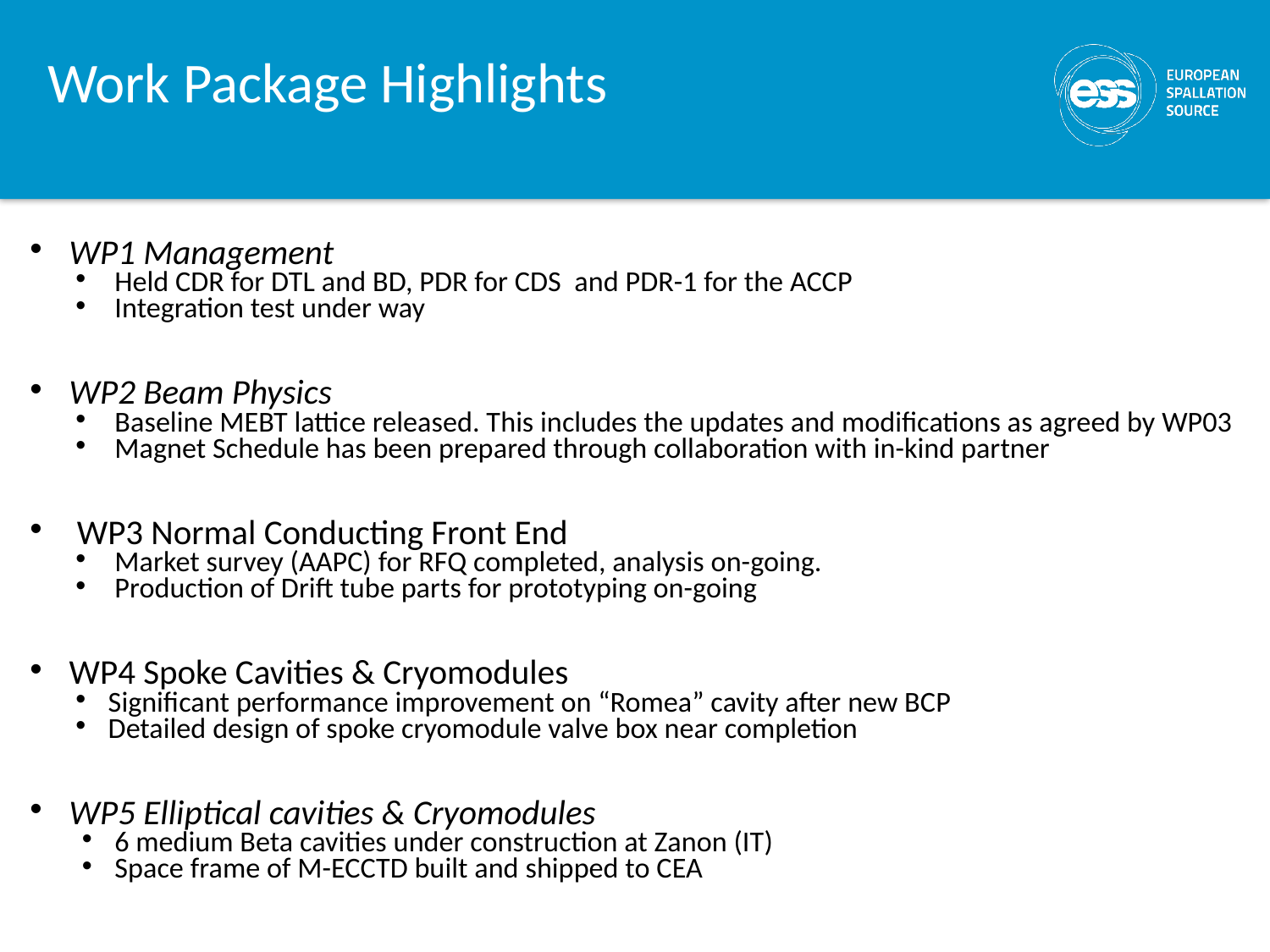

Work Package Highlights
WP1 Management
Held CDR for DTL and BD, PDR for CDS  and PDR-1 for the ACCP
Integration test under way

WP2 Beam Physics
Baseline MEBT lattice released. This includes the updates and modifications as agreed by WP03
Magnet Schedule has been prepared through collaboration with in-kind partner

 WP3 Normal Conducting Front End
Market survey (AAPC) for RFQ completed, analysis on-going.
Production of Drift tube parts for prototyping on-going

WP4 Spoke Cavities & Cryomodules
Significant performance improvement on “Romea” cavity after new BCP
Detailed design of spoke cryomodule valve box near completion

WP5 Elliptical cavities & Cryomodules
6 medium Beta cavities under construction at Zanon (IT)
Space frame of M-ECCTD built and shipped to CEA